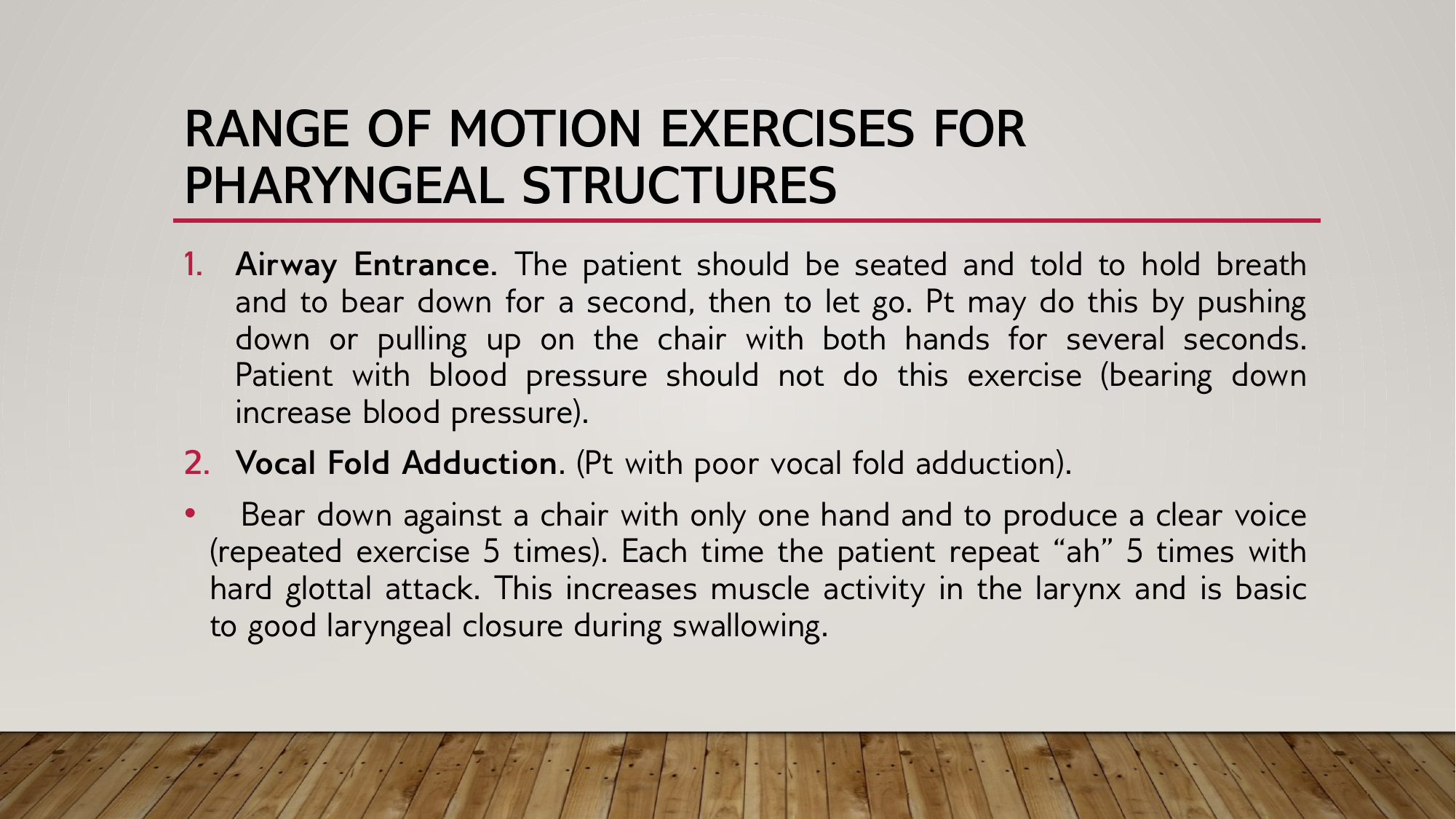

# Range Of Motion Exercises For Pharyngeal Structures
Airway Entrance. The patient should be seated and told to hold breath and to bear down for a second, then to let go. Pt may do this by pushing down or pulling up on the chair with both hands for several seconds. Patient with blood pressure should not do this exercise (bearing down increase blood pressure).
Vocal Fold Adduction. (Pt with poor vocal fold adduction).
   Bear down against a chair with only one hand and to produce a clear voice (repeated exercise 5 times). Each time the patient repeat “ah” 5 times with hard glottal attack. This increases muscle activity in the larynx and is basic to good laryngeal closure during swallowing.